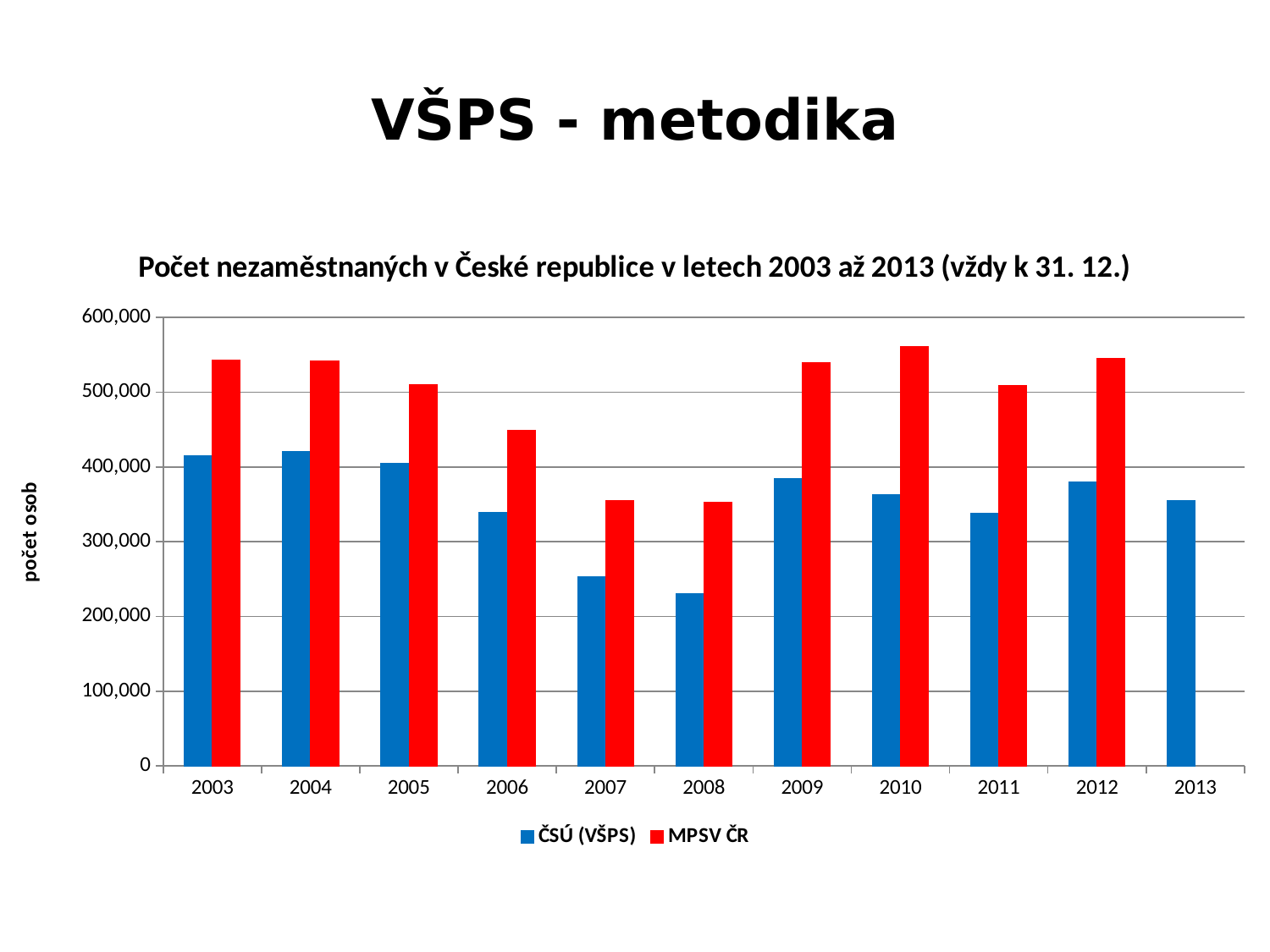

VŠPS - metodika

### Chart: Počet nezaměstnaných v České republice v letech 2003 až 2013 (vždy k 31. 12.)

| Category | ČSÚ (VŠPS) | MPSV ČR |
|---|---|---|
| 2003 | 414510.6284232001 | 542420.0 |
| 2004 | 420189.2874263001 | 541675.0 |
| 2005 | 404783.5466746001 | 510416.0 |
| 2006 | 339325.4678615001 | 448545.0 |
| 2007 | 252827.92512930007 | 354878.0 |
| 2008 | 230749.01743580008 | 352250.0 |
| 2009 | 384998.5645160001 | 539136.0 |
| 2010 | 363017.04052970005 | 561551.0 |
| 2011 | 337949.13738000015 | 508451.0 |
| 2012 | 379532.94064000016 | 545311.0 |
| 2013 | 355386.8929700001 | None |